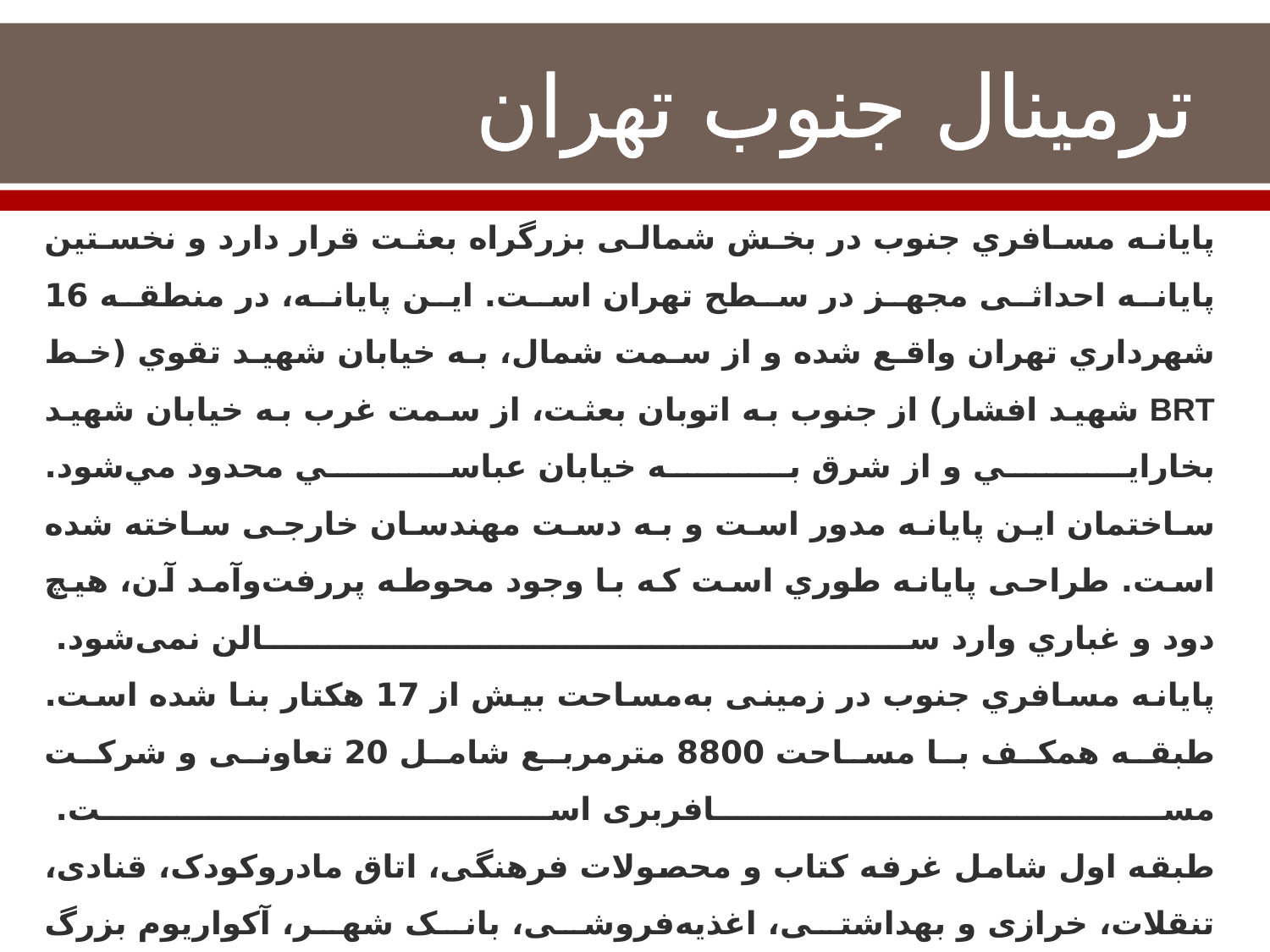

# ترمینال جنوب تهران
پایانه مسافري جنوب در بخش شمالی بزرگراه بعثت قرار دارد و نخستين پایانه احداثی مجهز در سطح تهران است. اين پايانه، در منطقه 16 شهرداري تهران واقع شده و از سمت شمال، به خيابان شهيد تقوي (خط BRT شهيد افشار) از جنوب به اتوبان بعثت، از سمت غرب به خيابان شهيد بخارايي و از شرق به خيابان عباسي محدود مي‌شود.
ساختمان این پایانه مدور است و به دست مهندسان خارجی ساخته شده است. طراحی پايانه طوري است که با وجود محوطه پررفت‌وآمد آن، هیچ دود و غباري وارد سالن نمی‌شود.
پایانه مسافري جنوب در زمینی به‌مساحت بیش از 17 هکتار بنا شده است. طبقه همکف با مساحت 8800 مترمربع شامل 20 تعاونی و شرکت مسافربری است.
طبقه اول شامل غرفه کتاب و محصولات فرهنگی، اتاق مادروکودک، قنادی، تنقلات، خرازی و بهداشتی، اغذیه‌فروشی، بانک شهر، آکواریوم بزرگ ماهیان آب شور و.... است.
طبقه دوم با مساحت 4200 مترمربع شامل رستوران، سایت کامپیوتر پایانه، دفاتر دژبانی‌های ارتش، ناجا و سپاه است.
طبقه سوم: با مساحت 620 مترمربع شامل قسمت‌های اداری، مدیریت پایانه، نمایندگی وزارت راه و... است